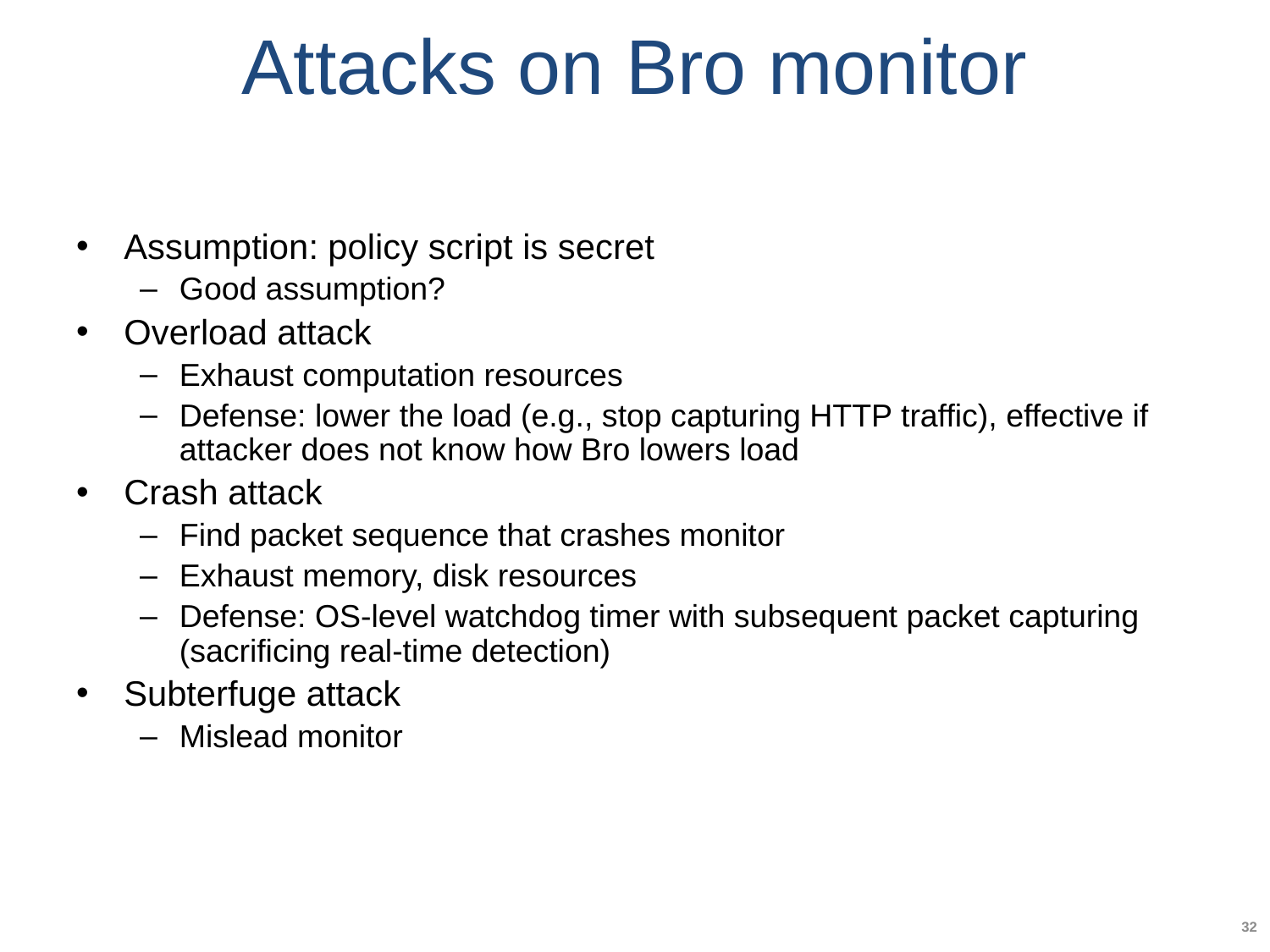

# Attacks on Bro monitor
Assumption: policy script is secret
Good assumption?
Overload attack
Exhaust computation resources
Defense: lower the load (e.g., stop capturing HTTP traffic), effective if attacker does not know how Bro lowers load
Crash attack
Find packet sequence that crashes monitor
Exhaust memory, disk resources
Defense: OS-level watchdog timer with subsequent packet capturing (sacrificing real-time detection)
Subterfuge attack
Mislead monitor
32